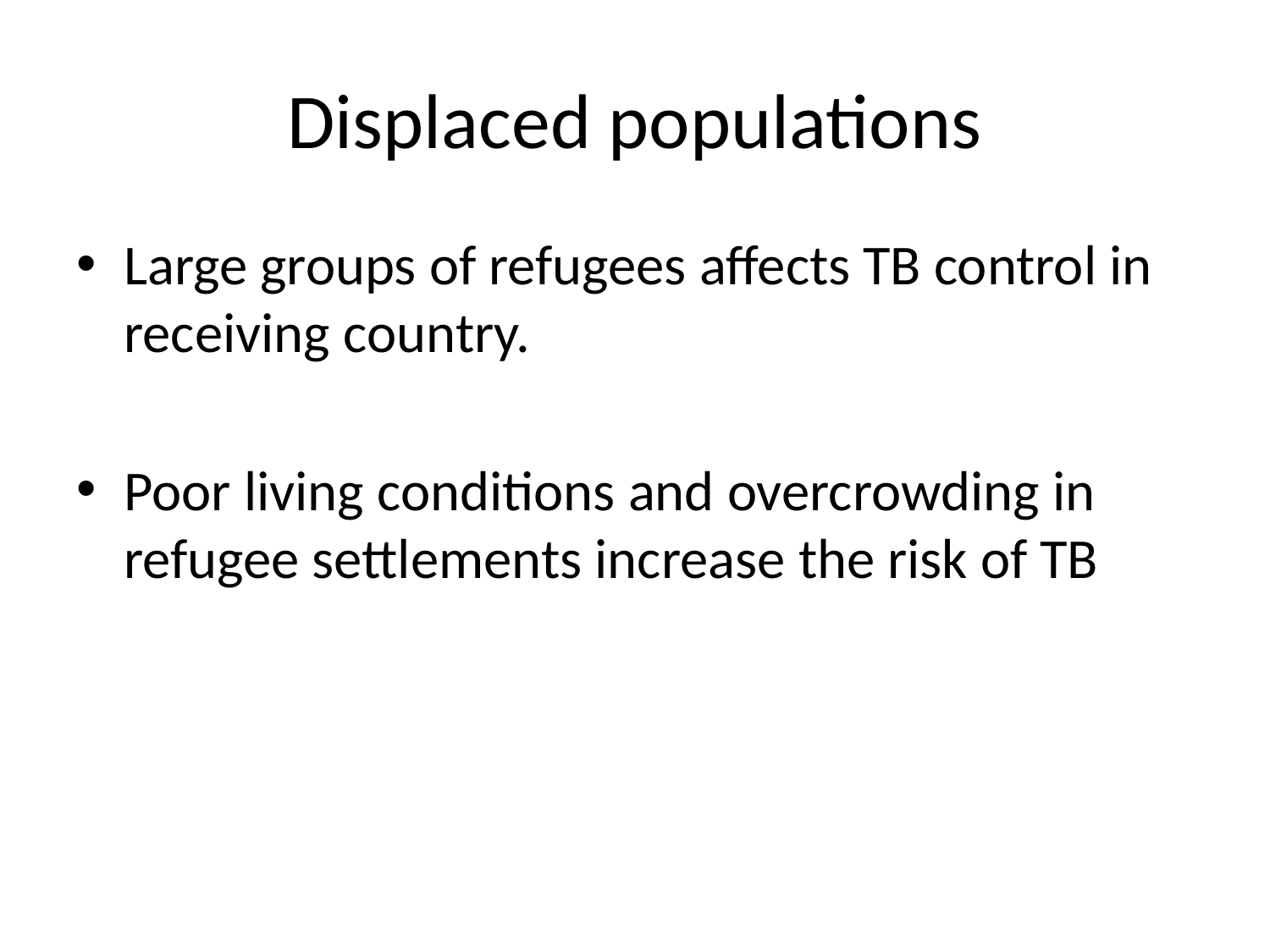

# Displaced populations
Large groups of refugees affects TB control in receiving country.

Poor living conditions and overcrowding in refugee settlements increase the risk of TB